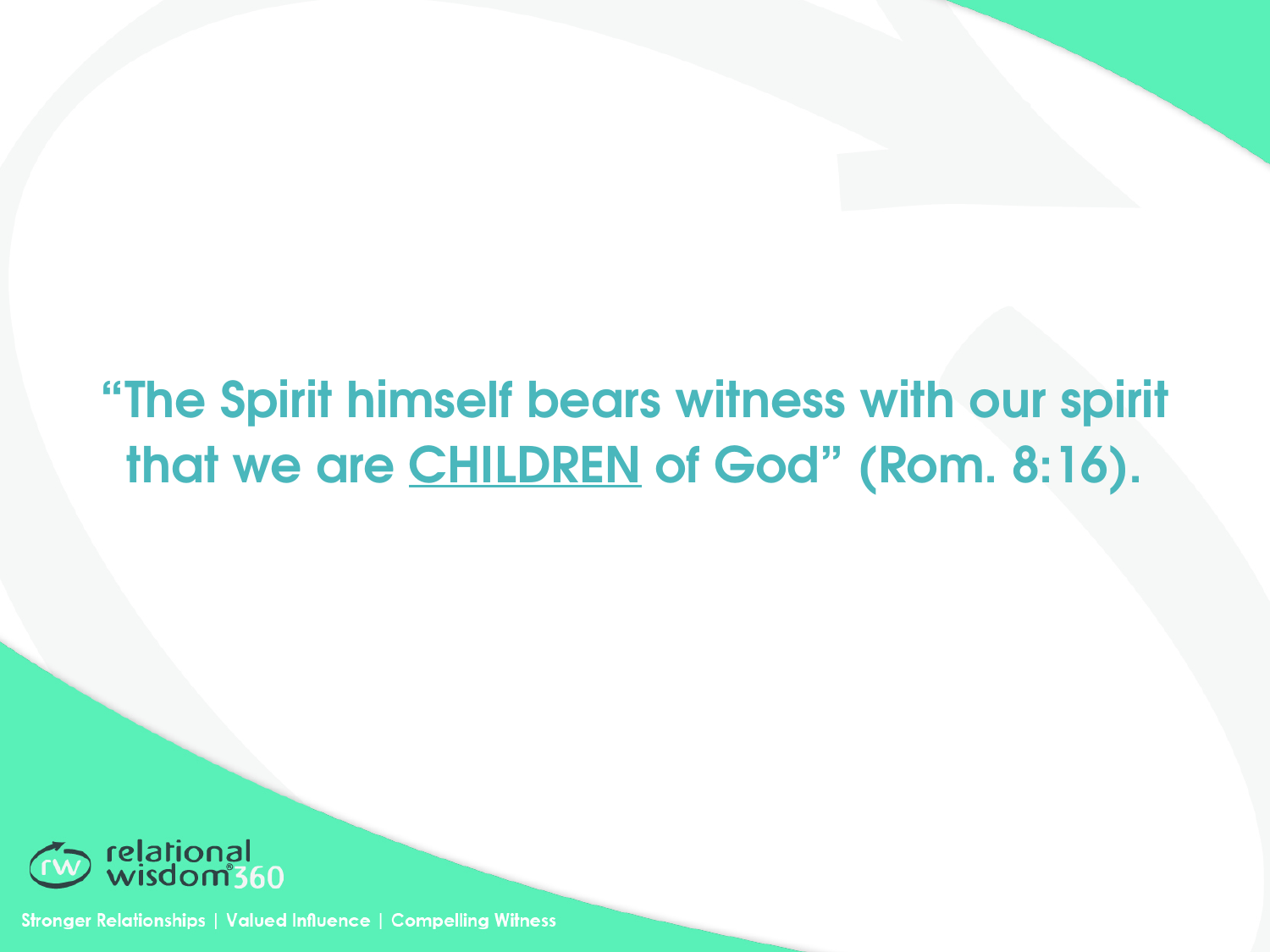

“The Spirit himself bears witness with our spirit that we are CHILDREN of God” (Rom. 8:16).